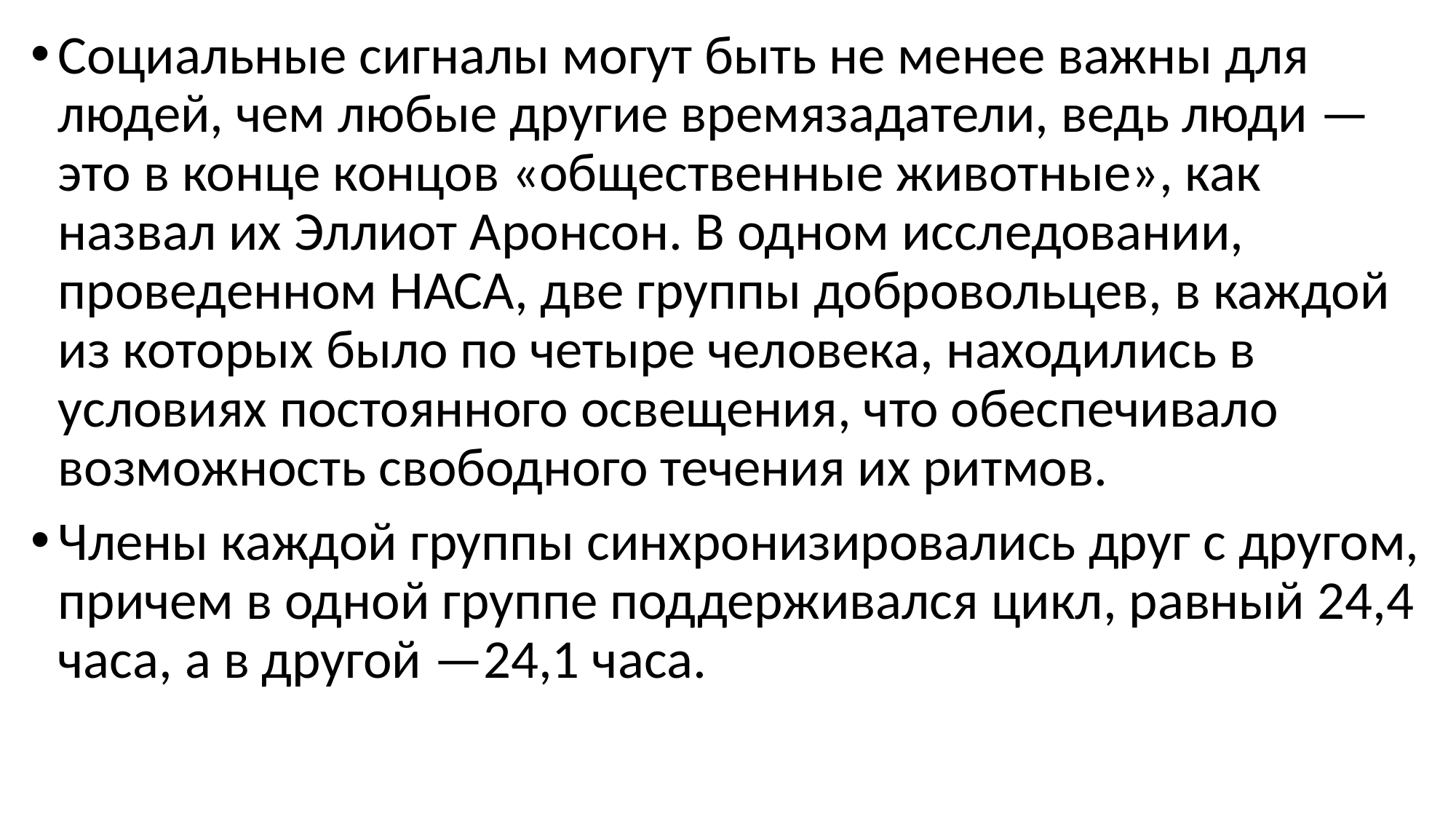

Социальные сигналы могут быть не менее важны для людей, чем любые другие времязадатели, ведь люди — это в конце концов «общественные животные», как назвал их Эллиот Аронсон. В одном исследовании, проведенном НАСА, две группы добровольцев, в каждой из которых было по четыре человека, находились в условиях постоянного освещения, что обеспечивало возможность свободного течения их ритмов.
Члены каждой группы синхронизировались друг с другом, причем в одной группе поддерживался цикл, равный 24,4 часа, а в другой —24,1 часа.
#